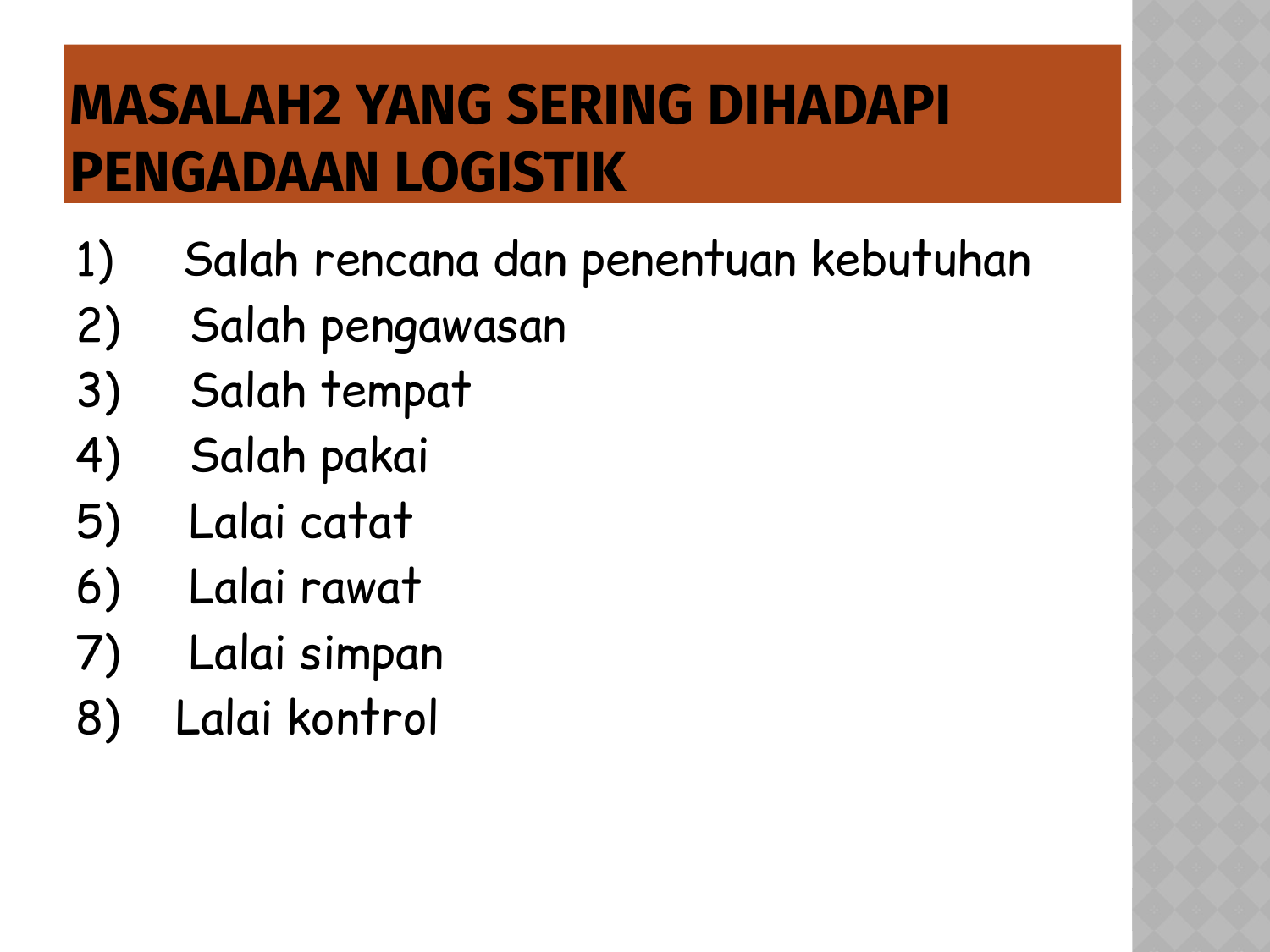

# Masalah2 yang sering dihadapi pengadaan logistik
1)     Salah rencana dan penentuan kebutuhan
2)     Salah pengawasan
3)     Salah tempat
4)     Salah pakai
5)     Lalai catat
6)     Lalai rawat
7)     Lalai simpan
8)    Lalai kontrol